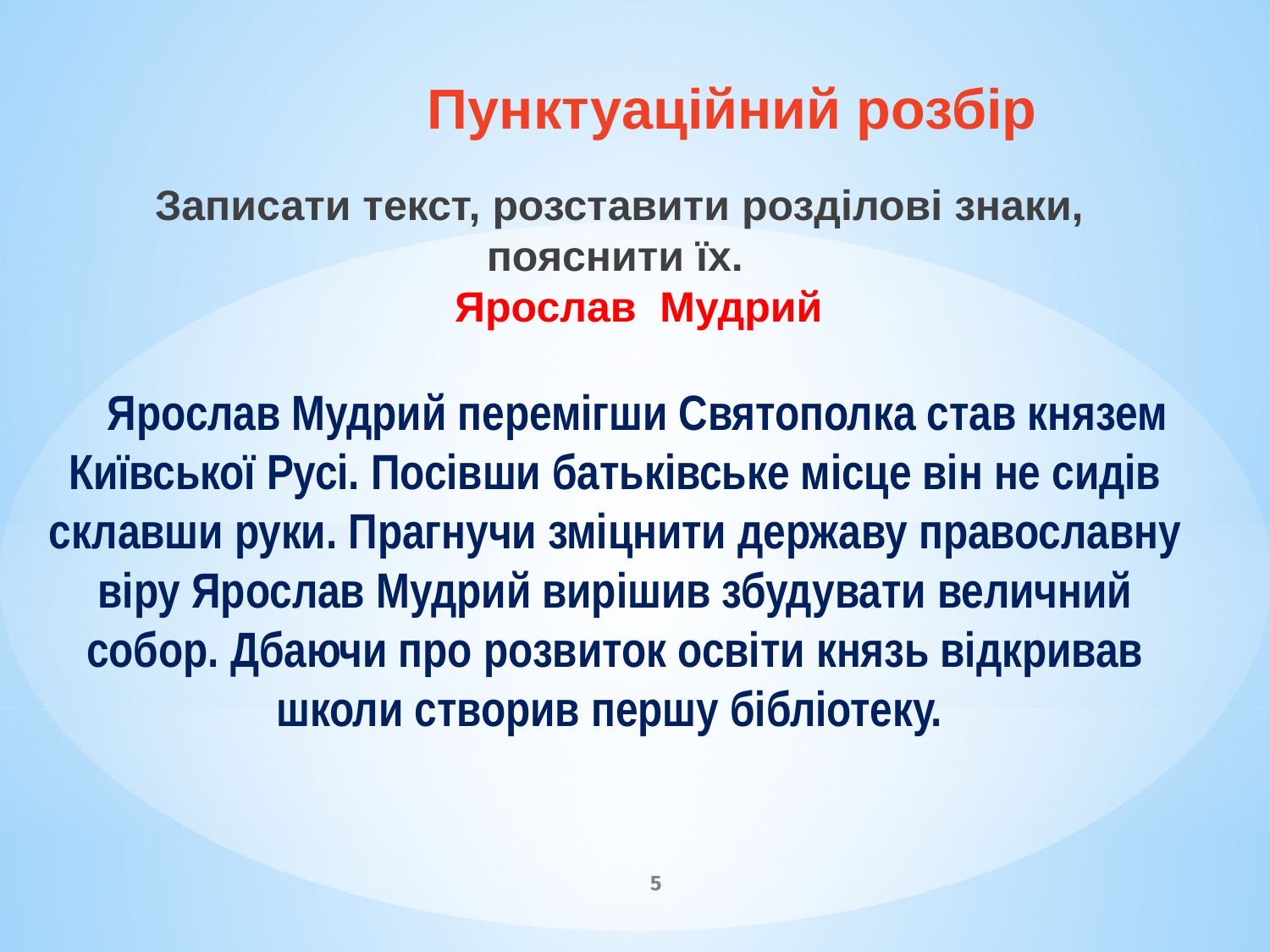

# Пунктуаційний розбір Записати текст, розставити розділові знаки, пояснити їх. Ярослав  Мудрий Ярослав Мудрий перемігши Святополка став князем Київської Русі. Посівши батьківське місце він не сидів склавши руки. Прагнучи зміцнити державу православну віру Ярослав Мудрий вирішив збудувати величний собор. Дбаючи про розвиток освіти князь відкривав школи створив першу бібліотеку.
5